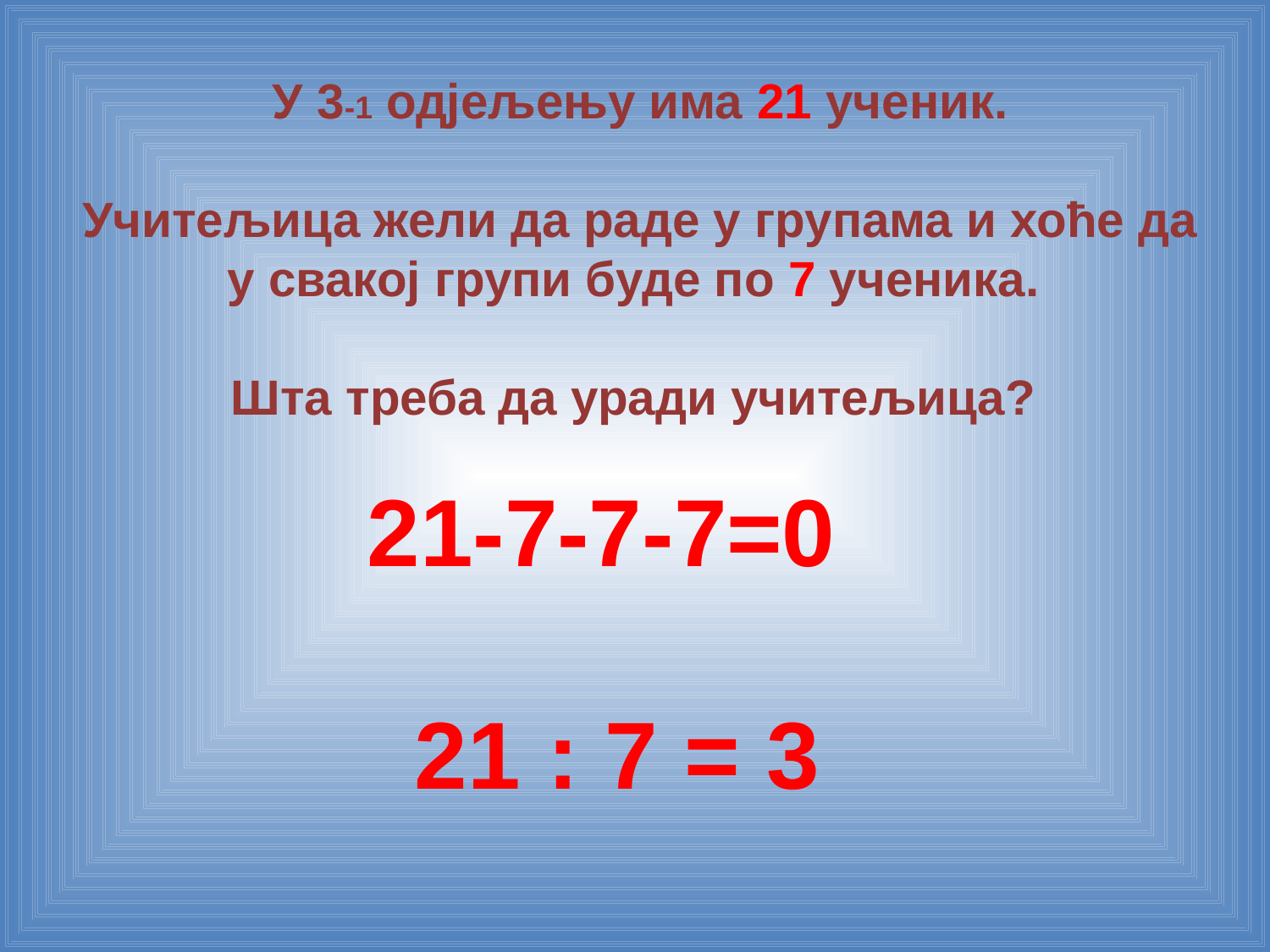

У 3-1 одјељењу има 21 ученик.
Учитељица жели да раде у групама и хоће да у свакој групи буде по 7 ученика.
Шта треба да уради учитељица?

21-7-7-7=0
21 : 7 = 3